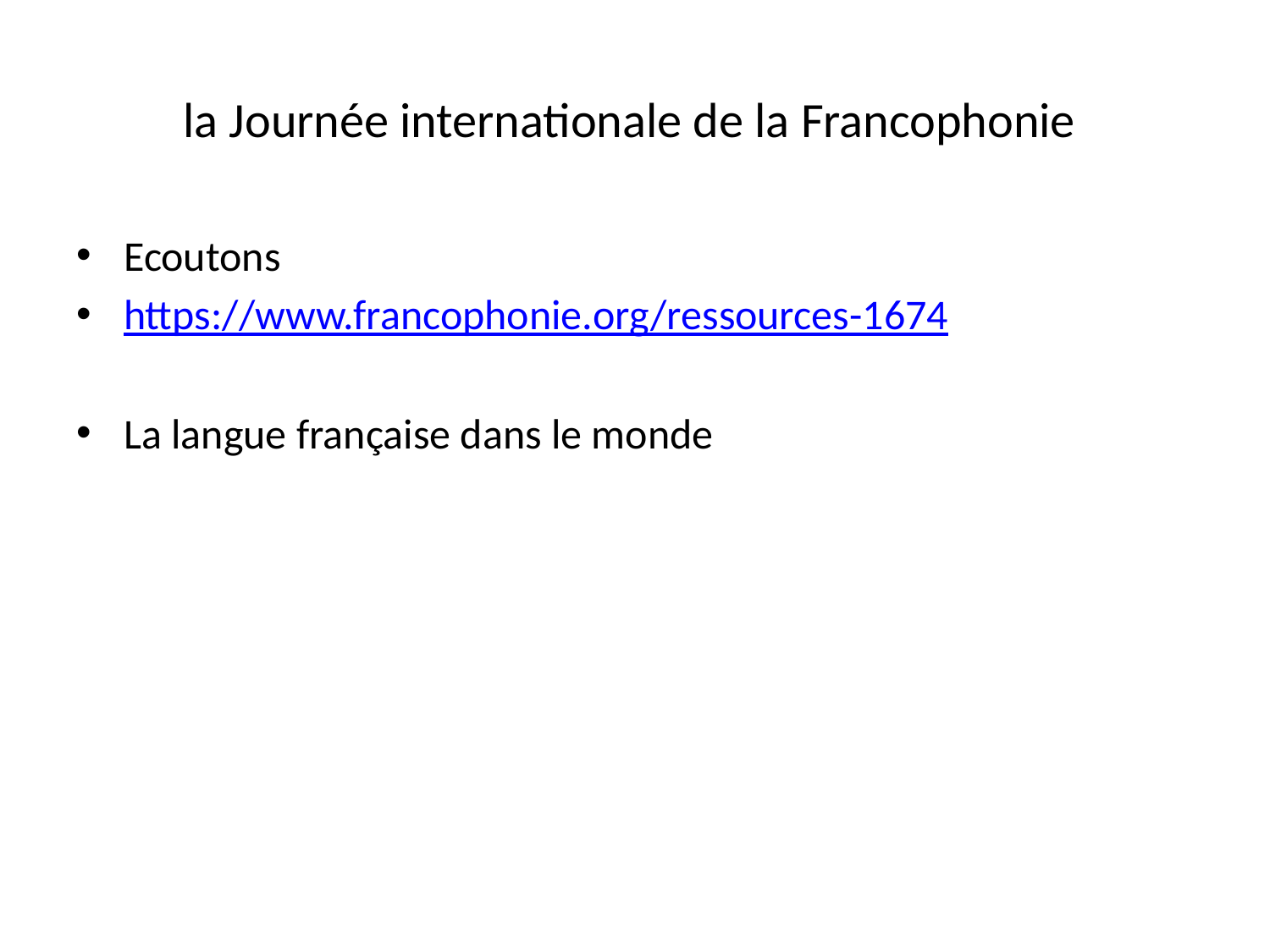

# la Journée internationale de la Francophonie
Ecoutons
https://www.francophonie.org/ressources-1674

La langue française dans le monde